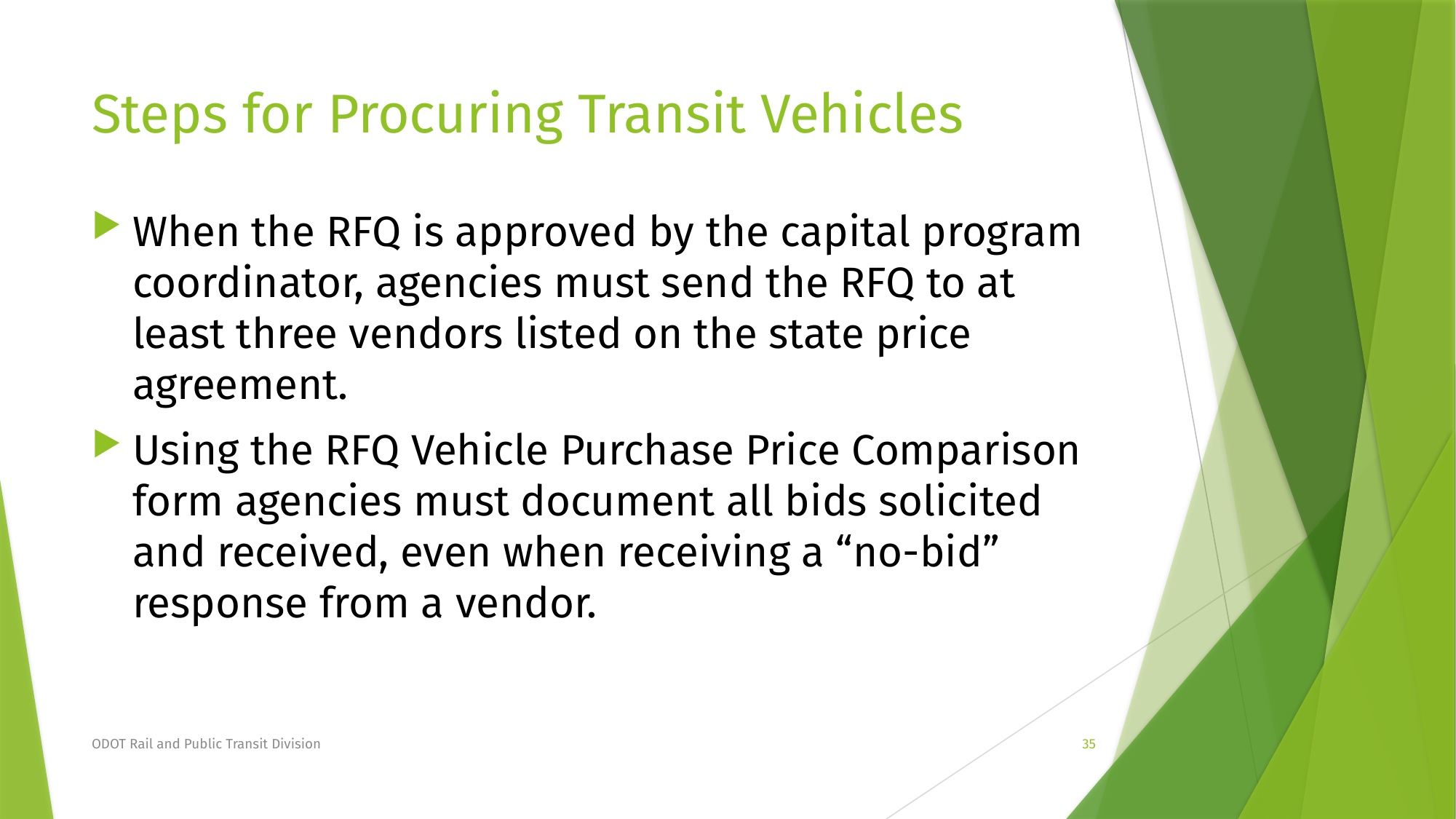

# Steps for Procuring Transit Vehicles
When the RFQ is approved by the capital program coordinator, agencies must send the RFQ to at least three vendors listed on the state price agreement.
Using the RFQ Vehicle Purchase Price Comparison form agencies must document all bids solicited and received, even when receiving a “no-bid” response from a vendor.

ODOT Rail and Public Transit Division
35